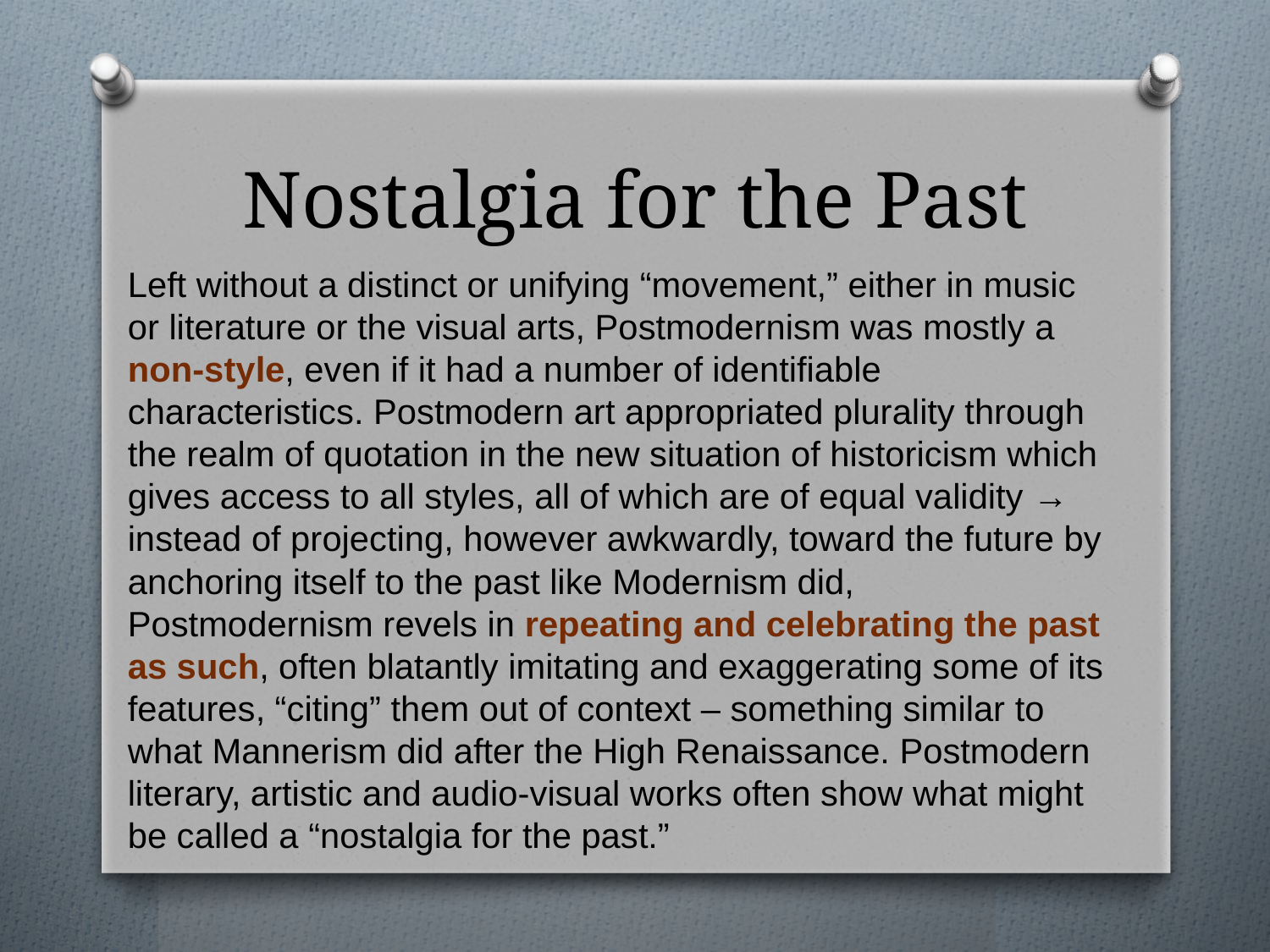

# Nostalgia for the Past
Left without a distinct or unifying “movement,” either in music or literature or the visual arts, Postmodernism was mostly a non-style, even if it had a number of identifiable characteristics. Postmodern art appropriated plurality through the realm of quotation in the new situation of historicism which gives access to all styles, all of which are of equal validity → instead of projecting, however awkwardly, toward the future by anchoring itself to the past like Modernism did, Postmodernism revels in repeating and celebrating the past as such, often blatantly imitating and exaggerating some of its features, “citing” them out of context – something similar to what Mannerism did after the High Renaissance. Postmodern literary, artistic and audio-visual works often show what might be called a “nostalgia for the past.”